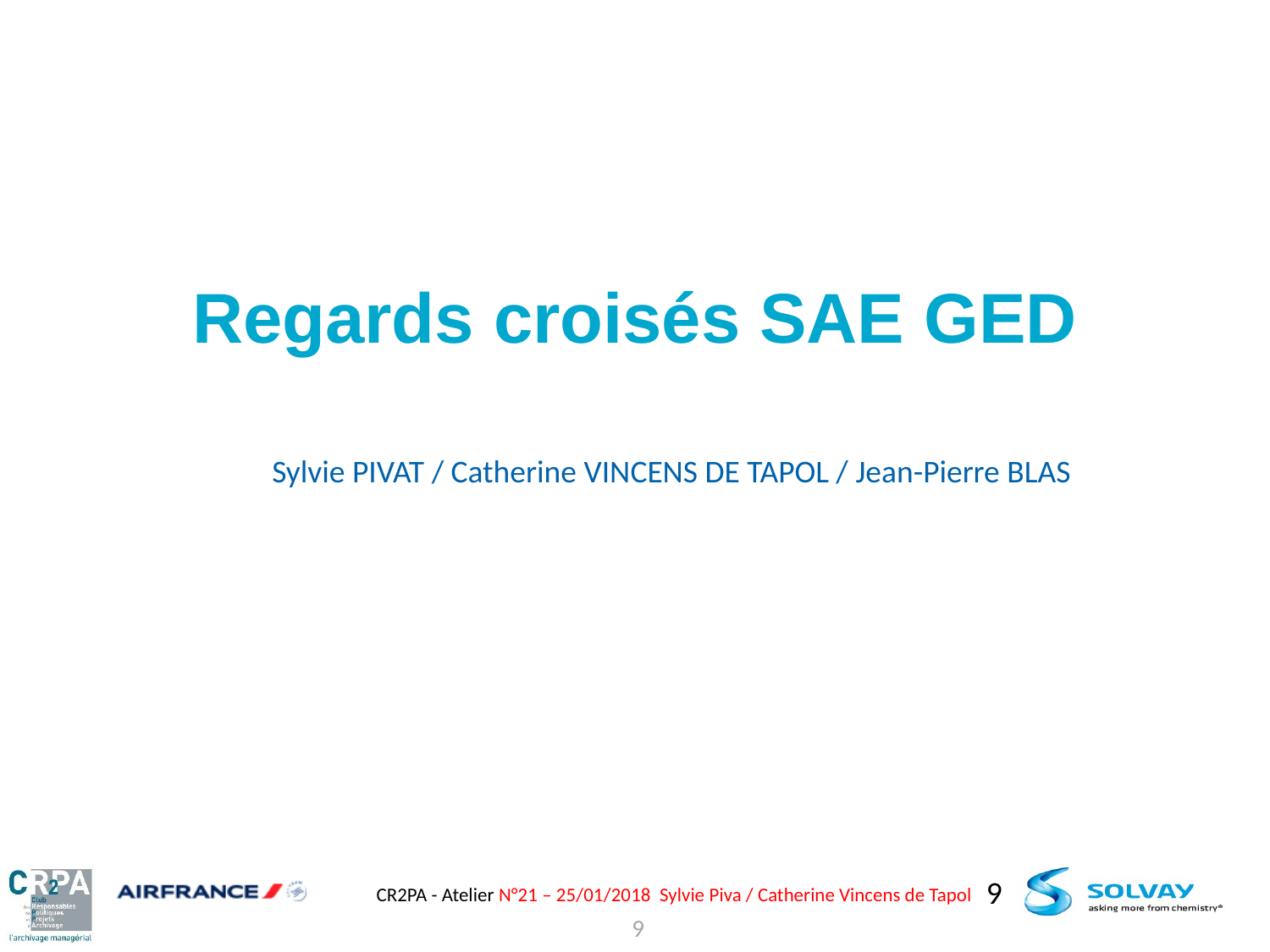

Regards croisés SAE GED
Sylvie PIVAT / Catherine VINCENS DE TAPOL / Jean-Pierre BLAS
9